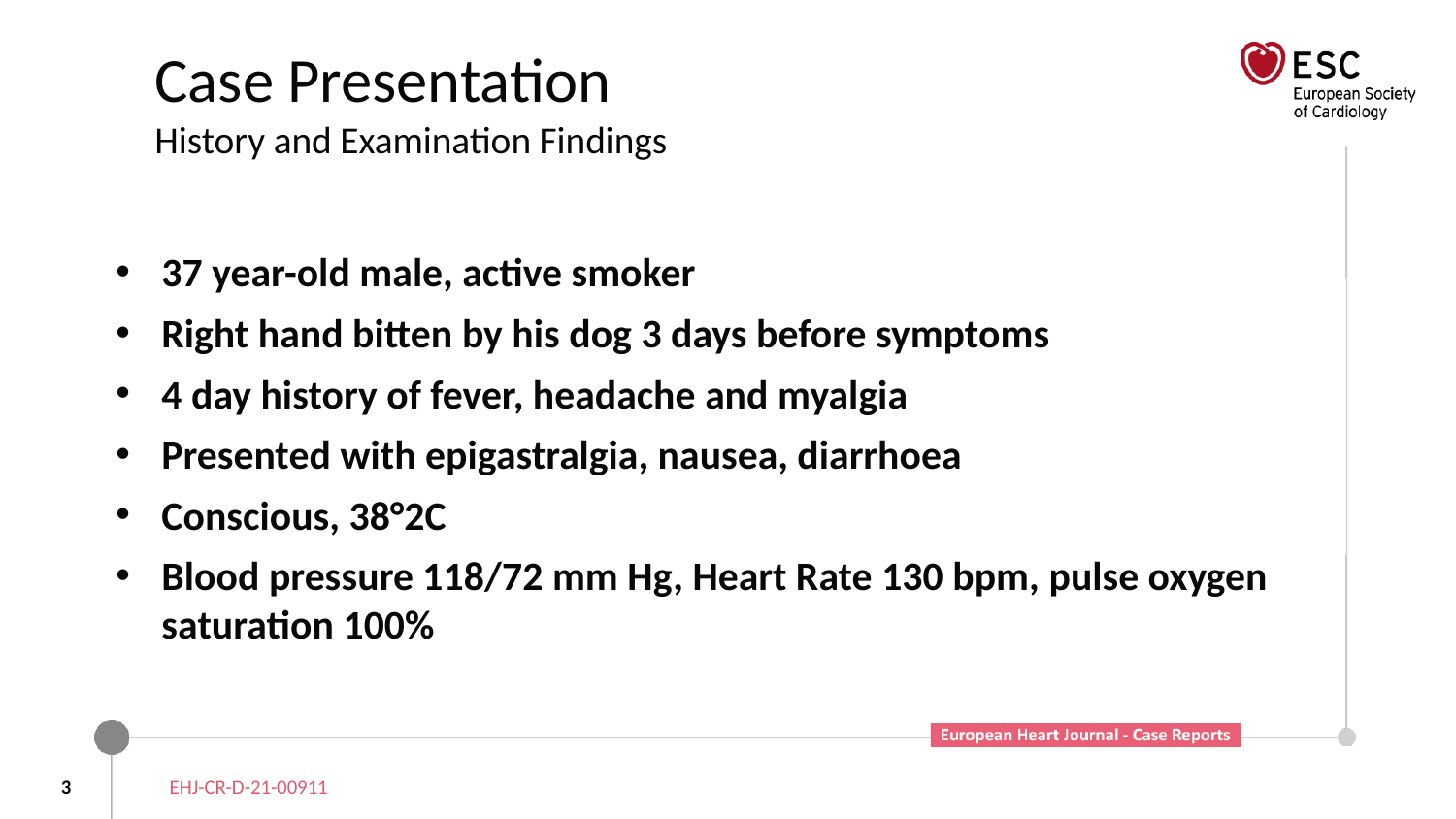

# Case Presentation History and Examination Findings
37 year-old male, active smoker
Right hand bitten by his dog 3 days before symptoms
4 day history of fever, headache and myalgia
Presented with epigastralgia, nausea, diarrhoea
Conscious, 38°2C
Blood pressure 118/72 mm Hg, Heart Rate 130 bpm, pulse oxygen saturation 100%

3
EHJ-CR-D-21-00911